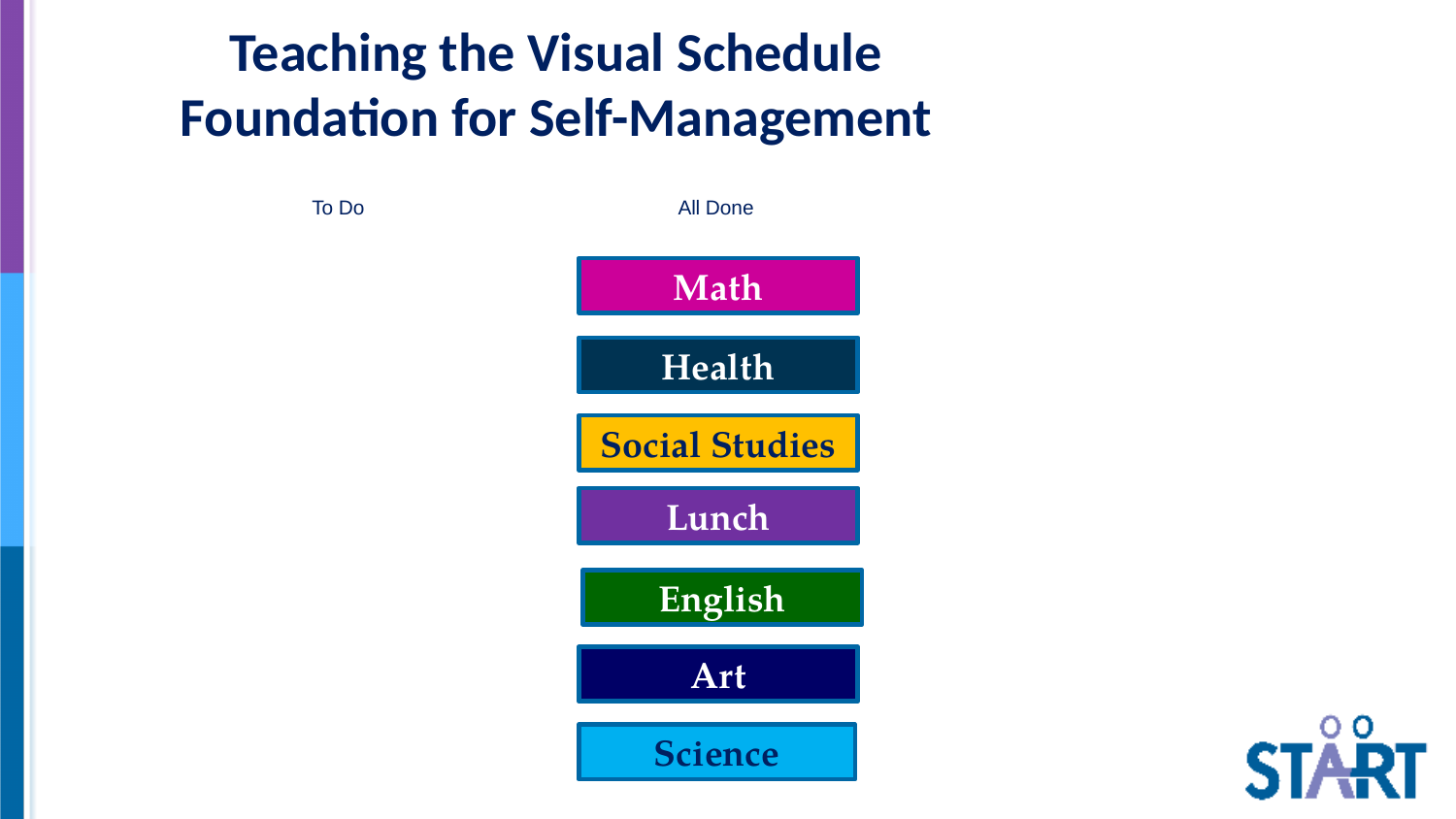

# Teaching the Visual Schedule Foundation for Self-Management
| To Do | All Done |
| --- | --- |
|  |  |
|  |  |
|  |  |
|  |  |
|  |  |
|  |  |
|  |  |
Math
Health
Social Studies
Lunch
English
Art
Science